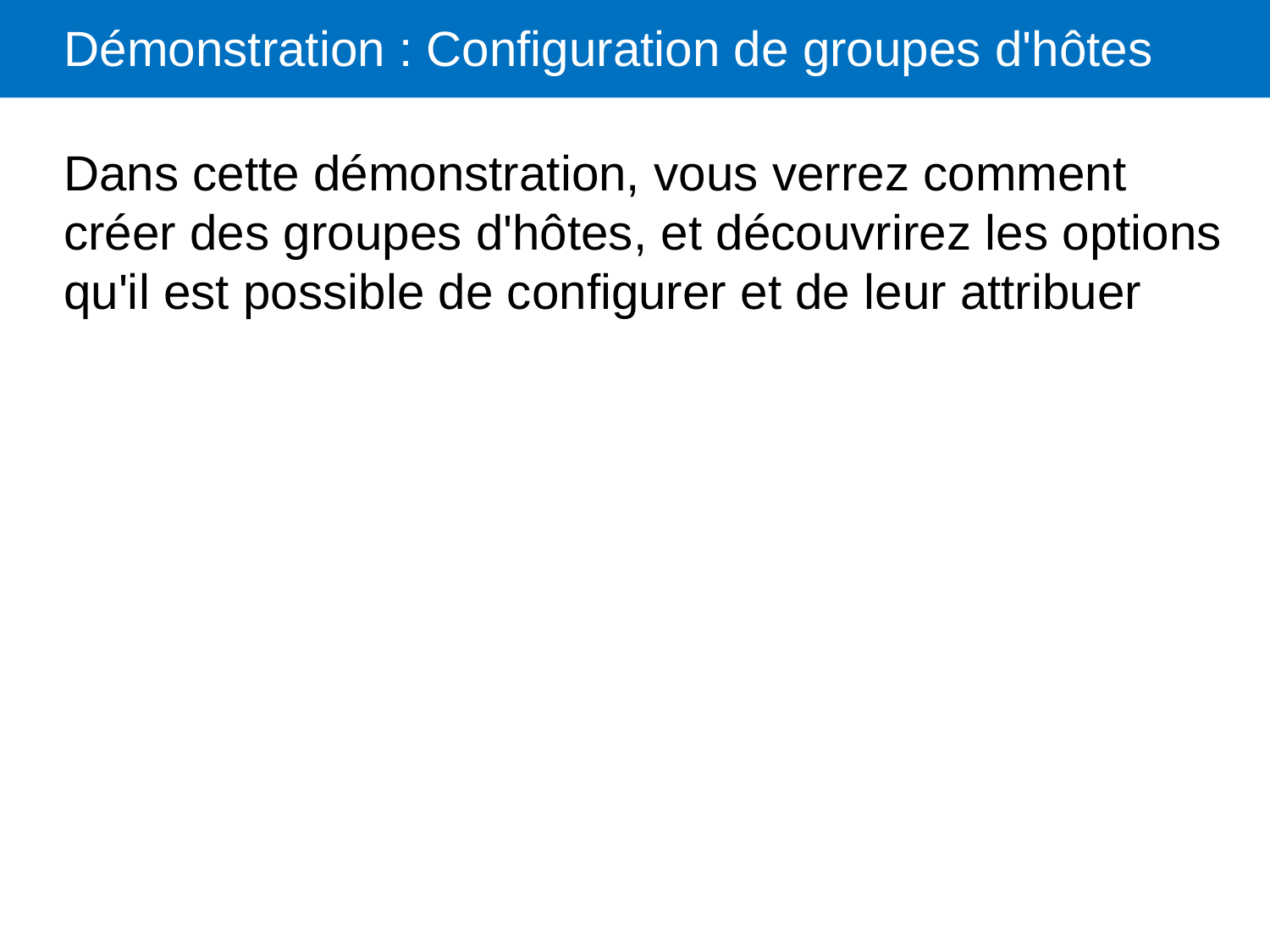

# Démonstration : Configuration de groupes d'hôtes
Dans cette démonstration, vous verrez comment créer des groupes d'hôtes, et découvrirez les options qu'il est possible de configurer et de leur attribuer